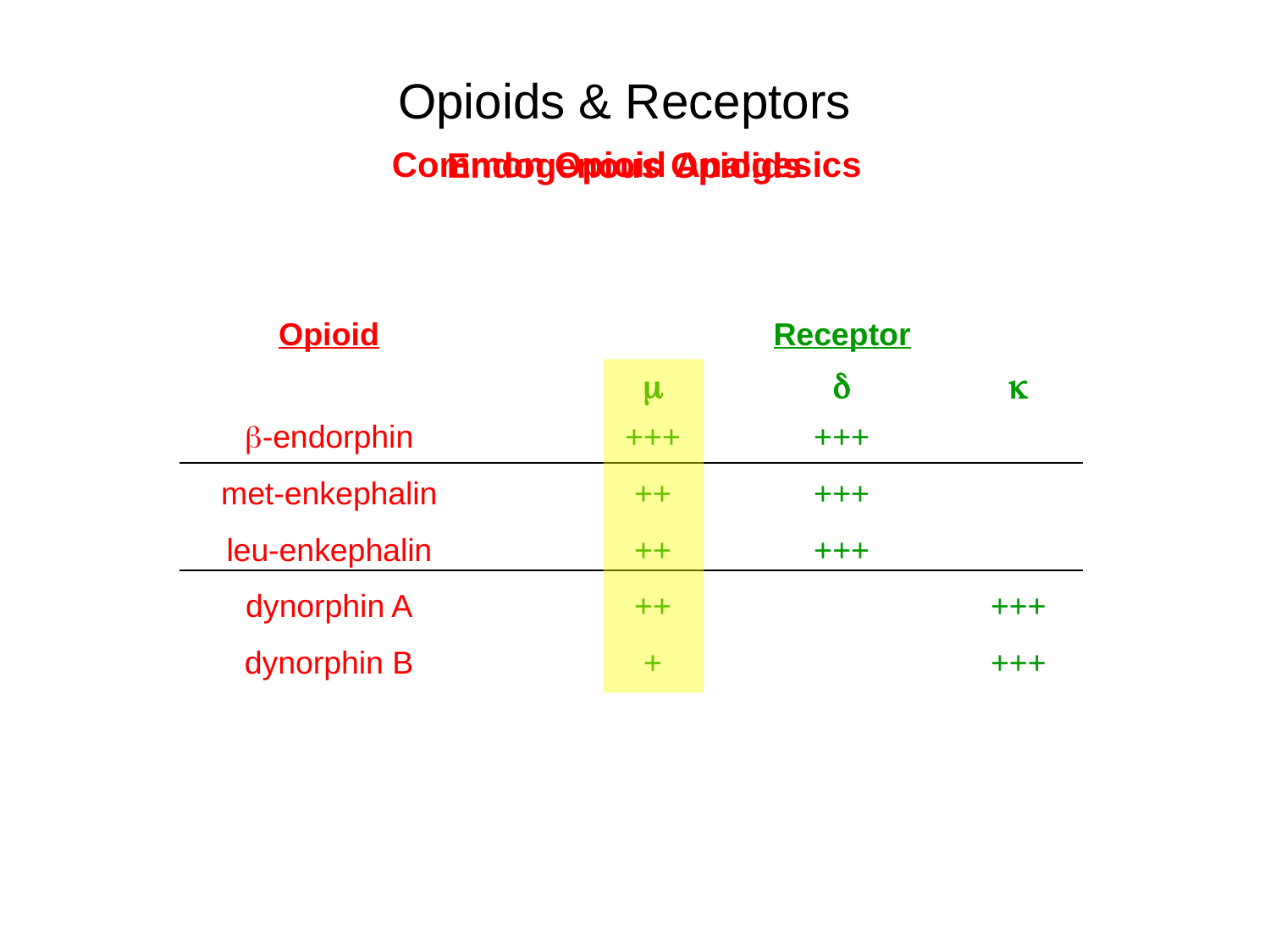

Opioids & Receptors
Common Opioid Analgesics
Endogenous Opioids
Opioid
Receptor
μ
δ
κ

β-endorphin
+++
+++
met-enkephalin
++
+++
leu-enkephalin
++
+++
dynorphin A
++
+++
dynorphin B
+
+++